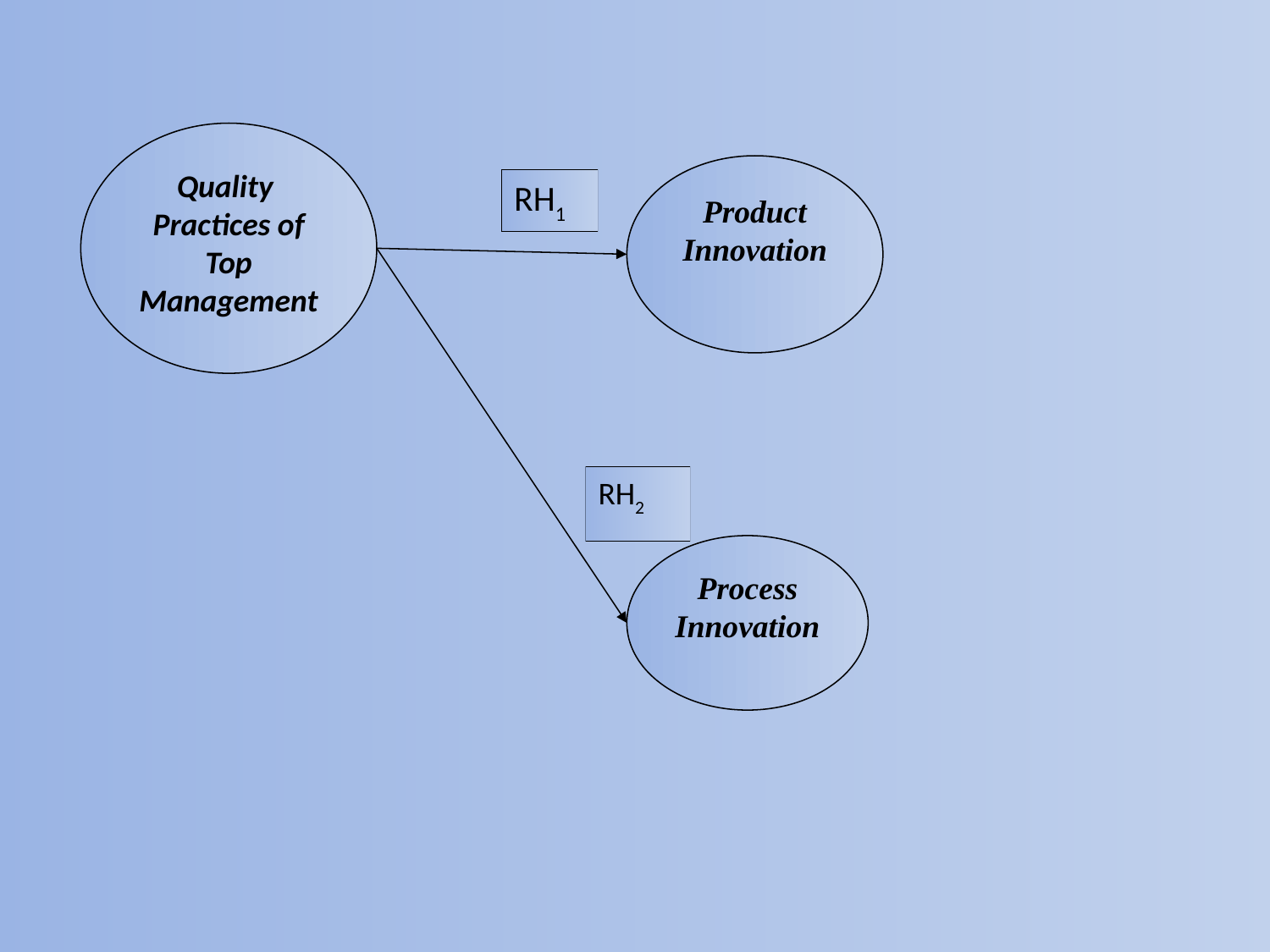

Quality
Practices of Top Management
Product Innovation
RH1

RH2
Process
Innovation